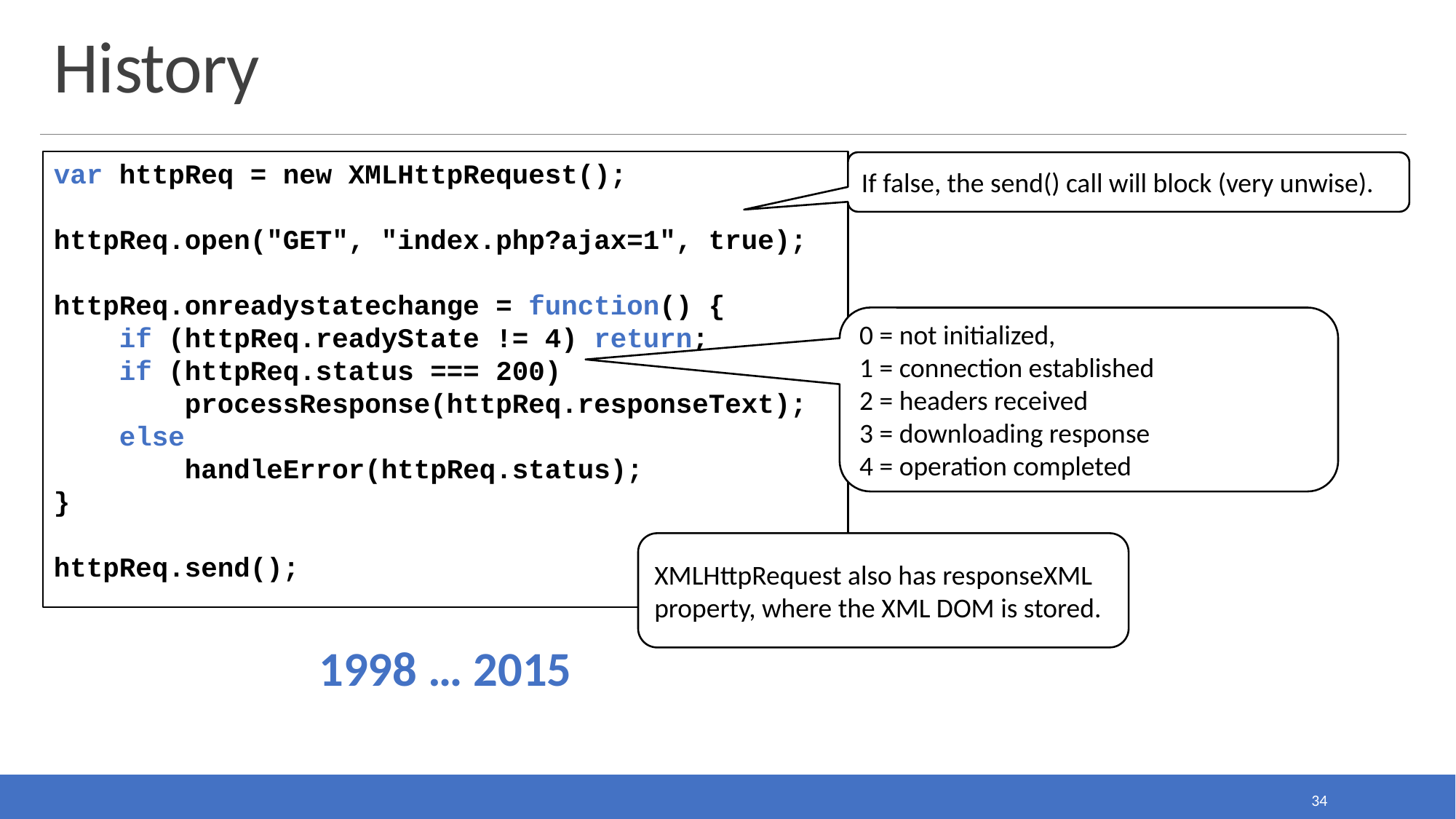

# History
var httpReq = new XMLHttpRequest();

httpReq.open("GET", "index.php?ajax=1", true);

httpReq.onreadystatechange = function() {
    if (httpReq.readyState != 4) return;
    if (httpReq.status === 200)
        processResponse(httpReq.responseText);
    else
        handleError(httpReq.status);
}

httpReq.send();

If false, the send() call will block (very unwise).
0 = not initialized,
1 = connection established
2 = headers received
3 = downloading response
4 = operation completed
XMLHttpRequest also has responseXML property, where the XML DOM is stored.
1998 … 2015
34